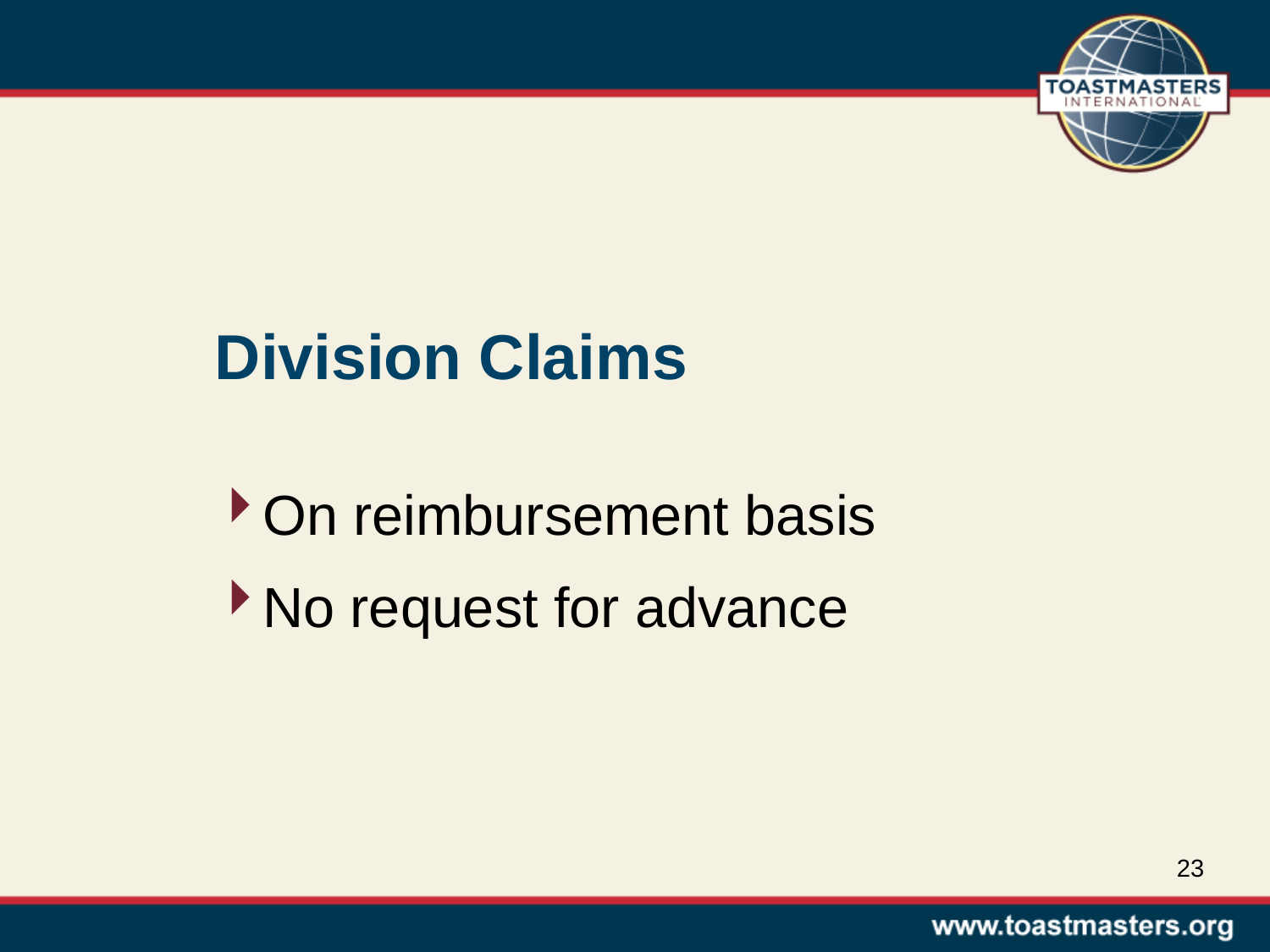

# Division Claims
On reimbursement basis
No request for advance
23